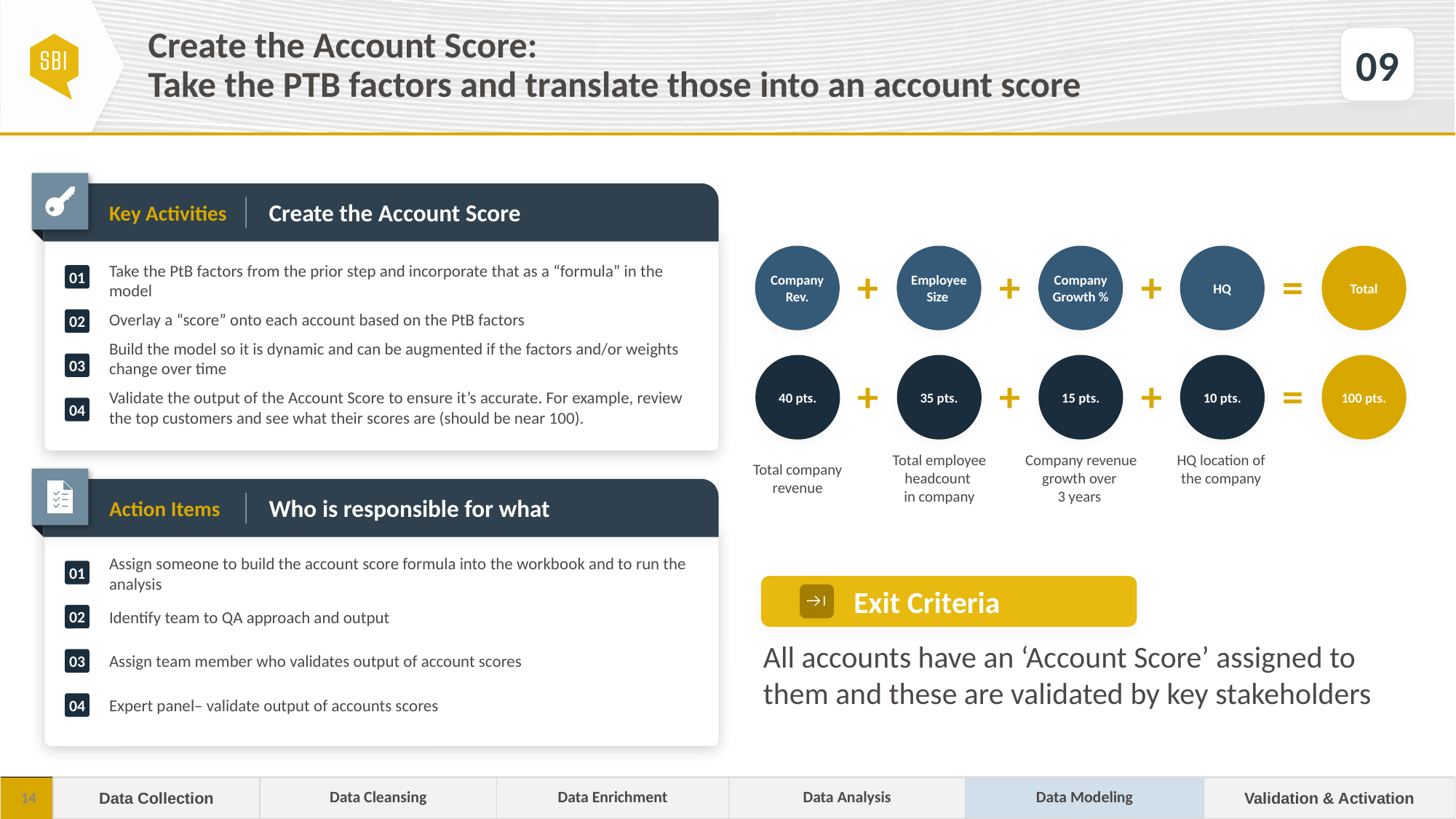

# Create the Account Score: Take the PTB factors and translate those into an account score
09

Create the Account Score
Key Activities

Company Rev.
Employee Size
Company Growth %
HQ
Total
Take the PtB factors from the prior step and incorporate that as a “formula” in the model
Overlay a “score” onto each account based on the PtB factors
Build the model so it is dynamic and can be augmented if the factors and/or weights change over time
Validate the output of the Account Score to ensure it’s accurate. For example, review the top customers and see what their scores are (should be near 100).

01
+
+
+
=

02

03
40 pts.
35 pts.
15 pts.
10 pts.
100 pts.
+
+
+
=

04
Total employee headcount
in company
Company revenue growth over
3 years
HQ location of
the company
Total company revenue

Who is responsible for what
Action Items

Assign someone to build the account score formula into the workbook and to run the analysis

01
Exit Criteria

02
Identify team to QA approach and output
All accounts have an ‘Account Score’ assigned to
them and these are validated by key stakeholders

03
Assign team member who validates output of account scores

04
Expert panel– validate output of accounts scores
| Data Collection | Data Cleansing | Data Enrichment | Data Analysis | Data Modeling | Validation & Activation |
| --- | --- | --- | --- | --- | --- |